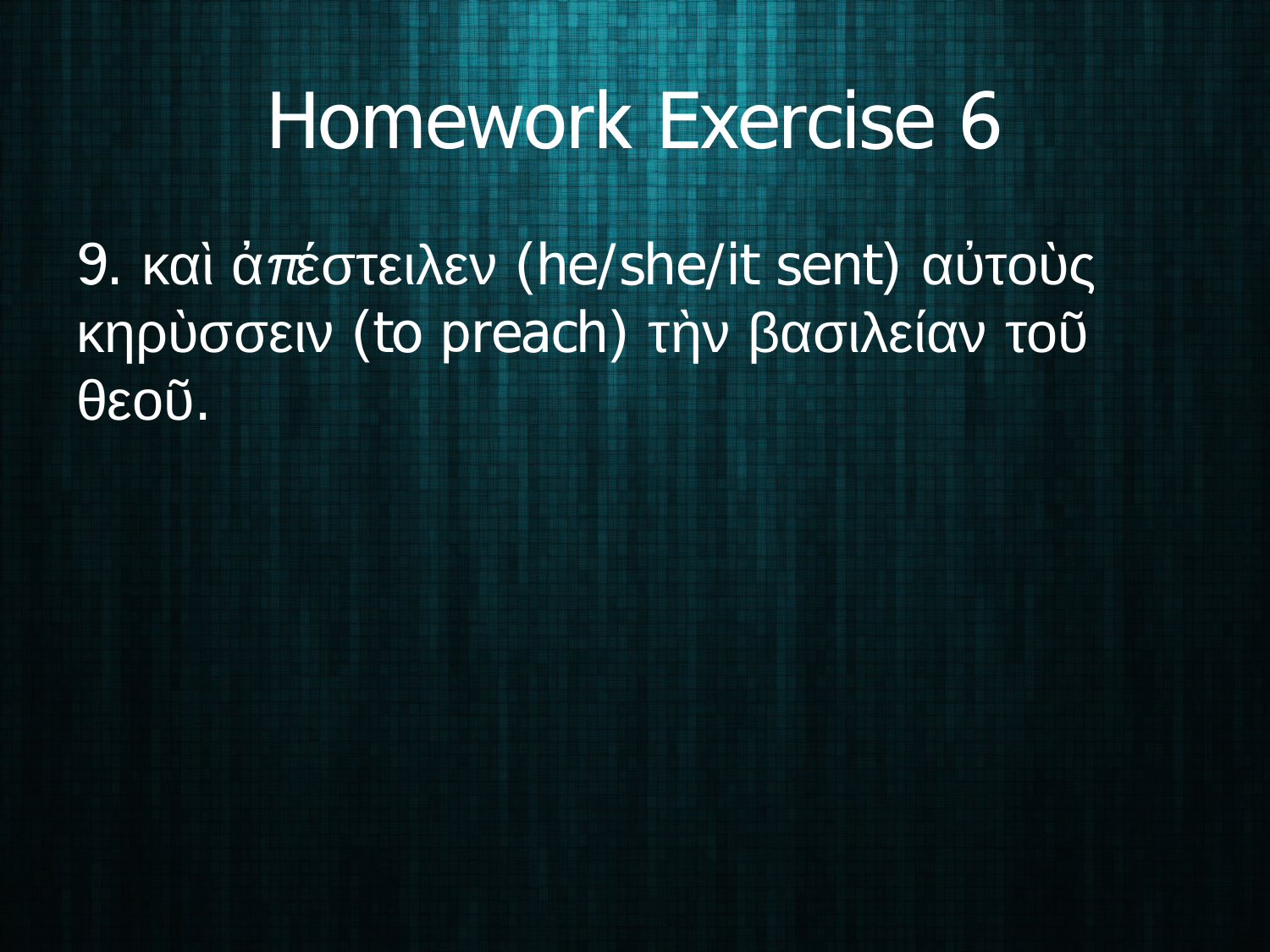

# Homework Exercise 6
9. καὶ ἀπέστειλεν (he/she/it sent) αὐτοὺς κηρὺσσειν (to preach) τὴν βασιλείαν τοῦ θεοῦ.